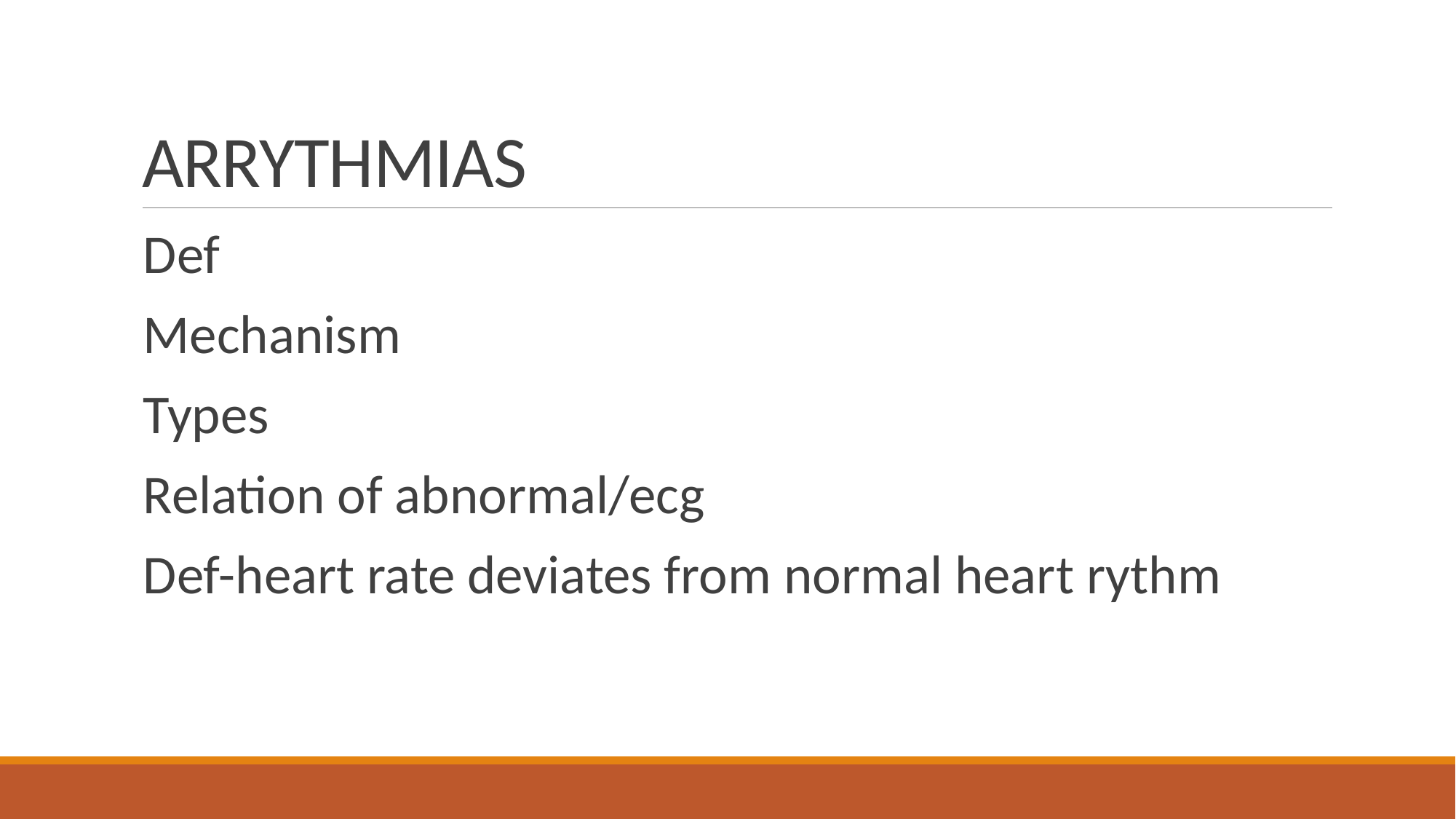

# ARRYTHMIAS
Def
Mechanism
Types
Relation of abnormal/ecg
Def-heart rate deviates from normal heart rythm